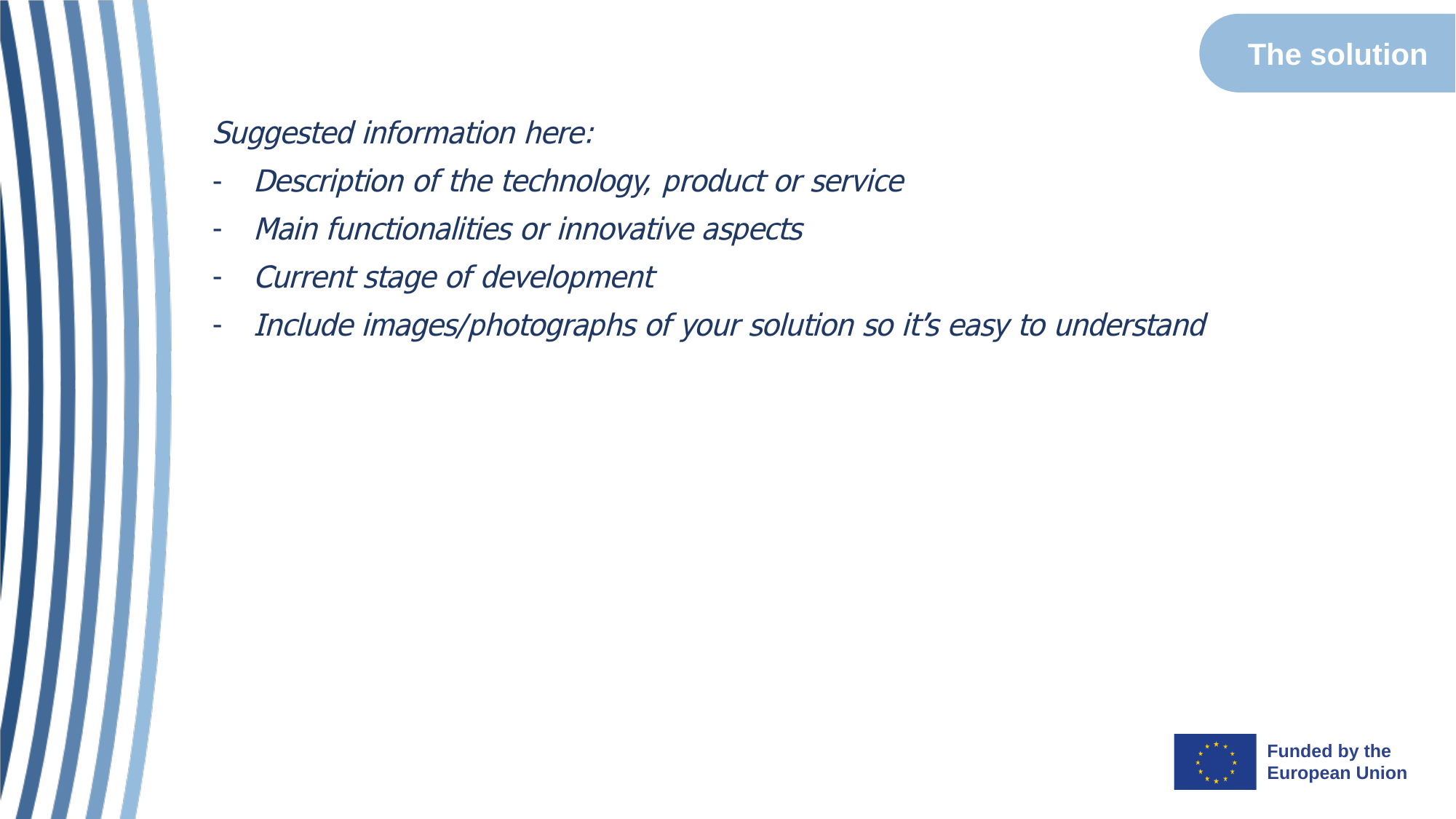

The solution
Suggested information here:
Description of the technology, product or service
Main functionalities or innovative aspects
Current stage of development
Include images/photographs of your solution so it’s easy to understand